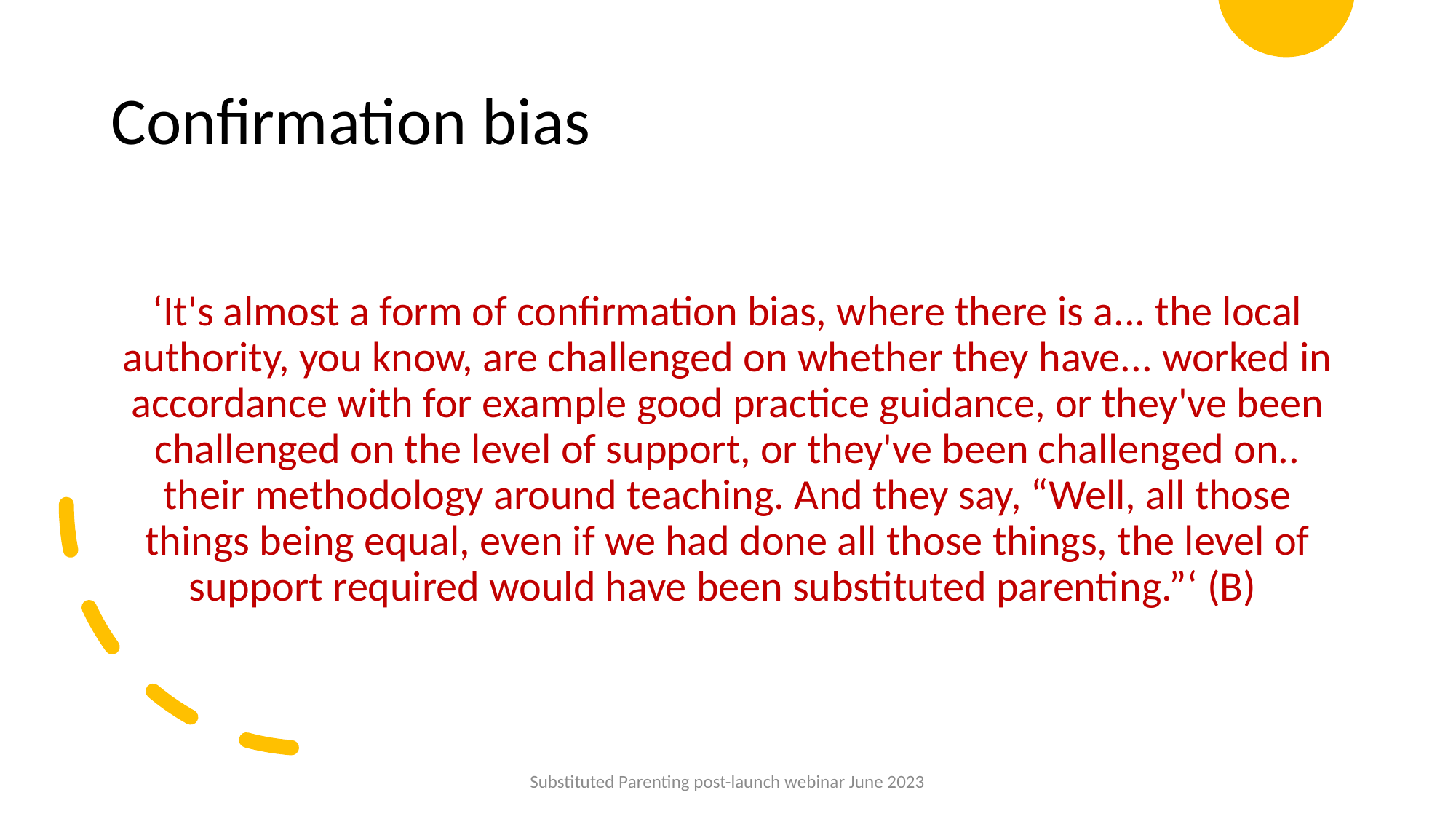

# Confirmation bias

‘It's almost a form of confirmation bias, where there is a... the local authority, you know, are challenged on whether they have... worked in accordance with for example good practice guidance, or they've been challenged on the level of support, or they've been challenged on.. their methodology around teaching. And they say, “Well, all those things being equal, even if we had done all those things, the level of support required would have been substituted parenting.”‘ (B)

Substituted Parenting post-launch webinar June 2023